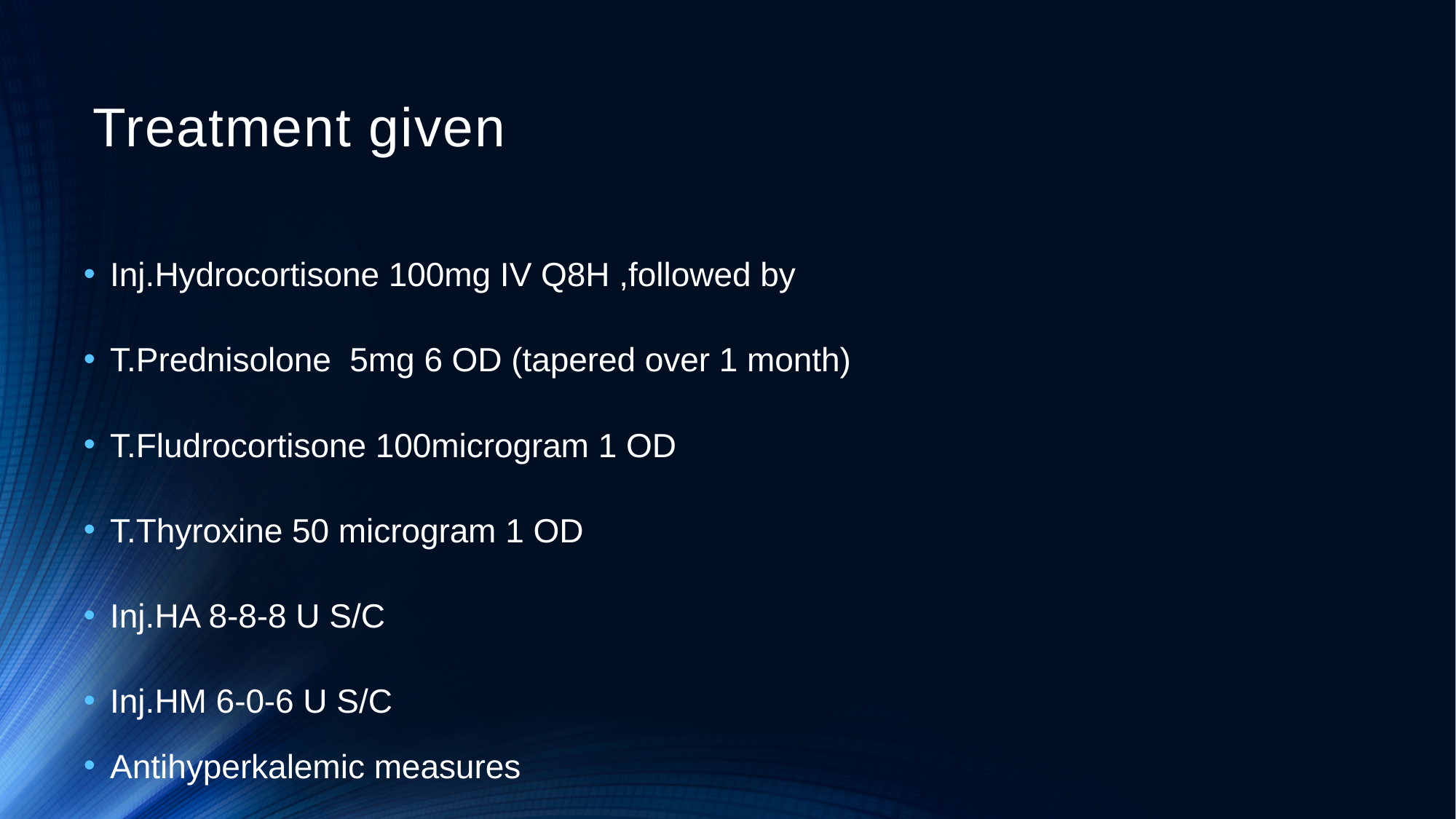

# Treatment given
Inj.Hydrocortisone 100mg IV Q8H ,followed by
T.Prednisolone  5mg 6 OD (tapered over 1 month)
T.Fludrocortisone 100microgram 1 OD
T.Thyroxine 50 microgram 1 OD
Inj.HA 8-8-8 U S/C
Inj.HM 6-0-6 U S/C
Antihyperkalemic measures